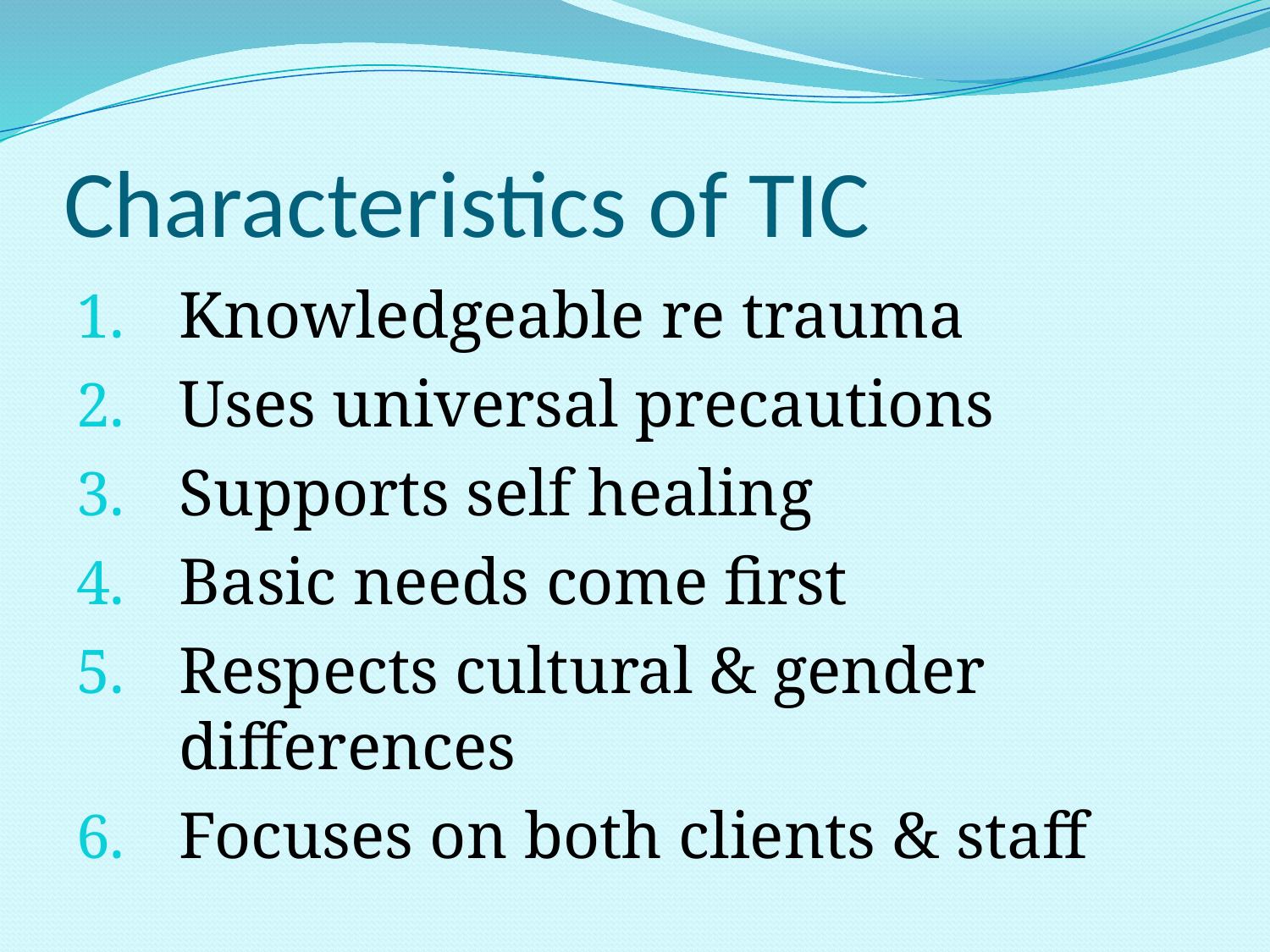

# Characteristics of TIC
Knowledgeable re trauma
Uses universal precautions
Supports self healing
Basic needs come first
Respects cultural & gender differences
Focuses on both clients & staff